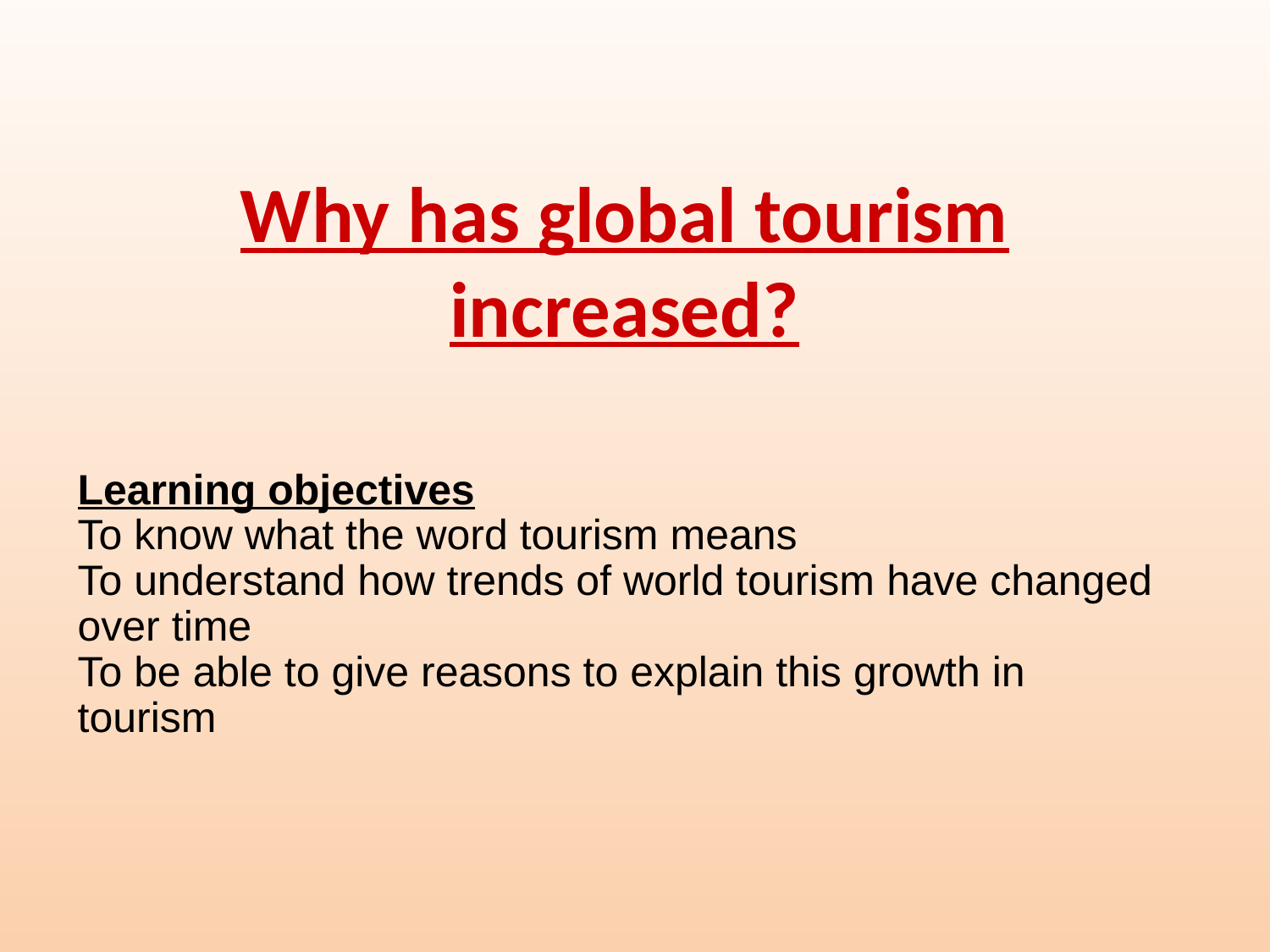

# Why has global tourism increased?
Learning objectives
To know what the word tourism means
To understand how trends of world tourism have changed over time
To be able to give reasons to explain this growth in tourism